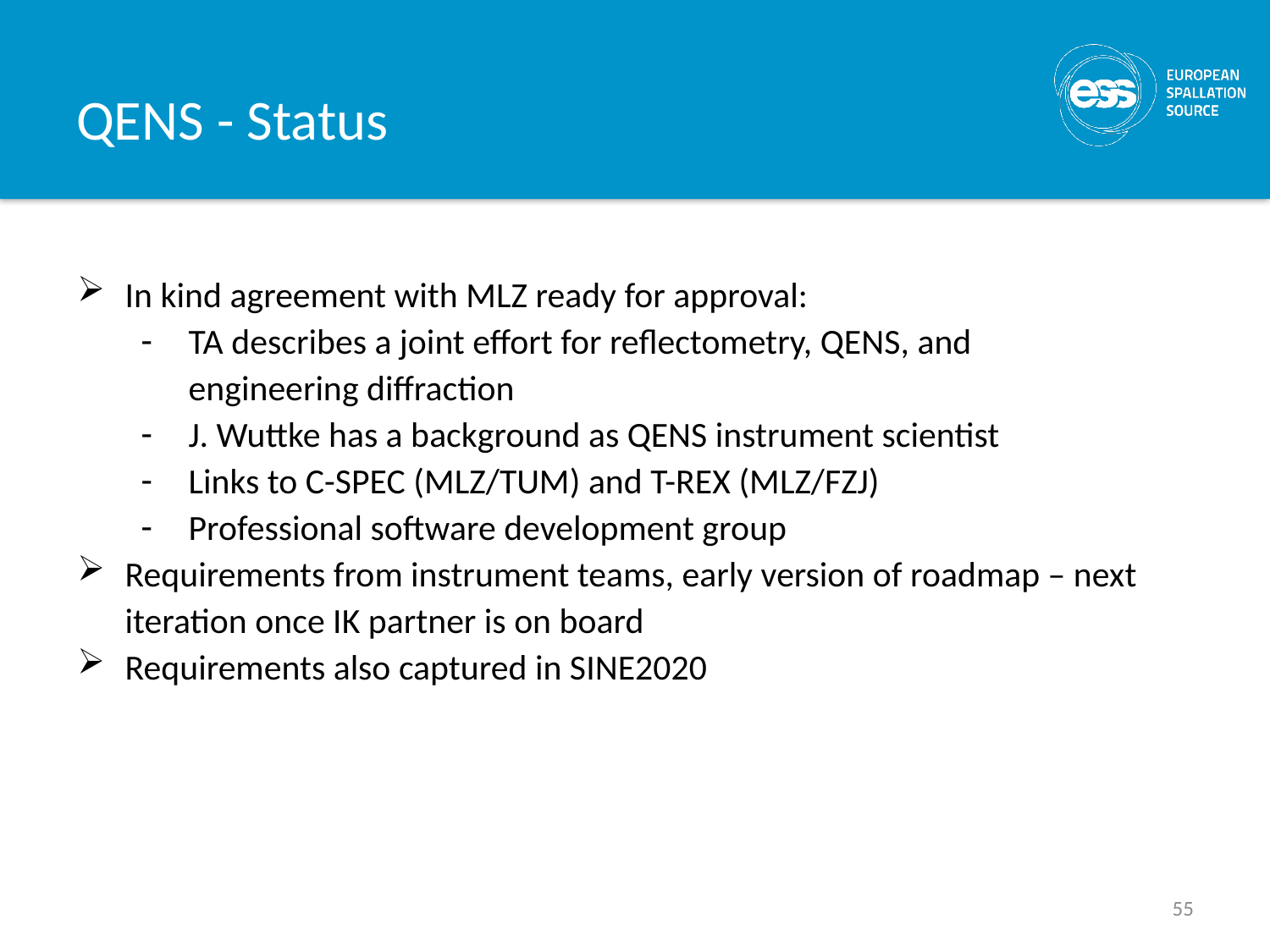

# QENS - Status
In kind agreement with MLZ ready for approval:
TA describes a joint effort for reflectometry, QENS, and engineering diffraction
J. Wuttke has a background as QENS instrument scientist
Links to C-SPEC (MLZ/TUM) and T-REX (MLZ/FZJ)
Professional software development group
Requirements from instrument teams, early version of roadmap – next iteration once IK partner is on board
Requirements also captured in SINE2020
55